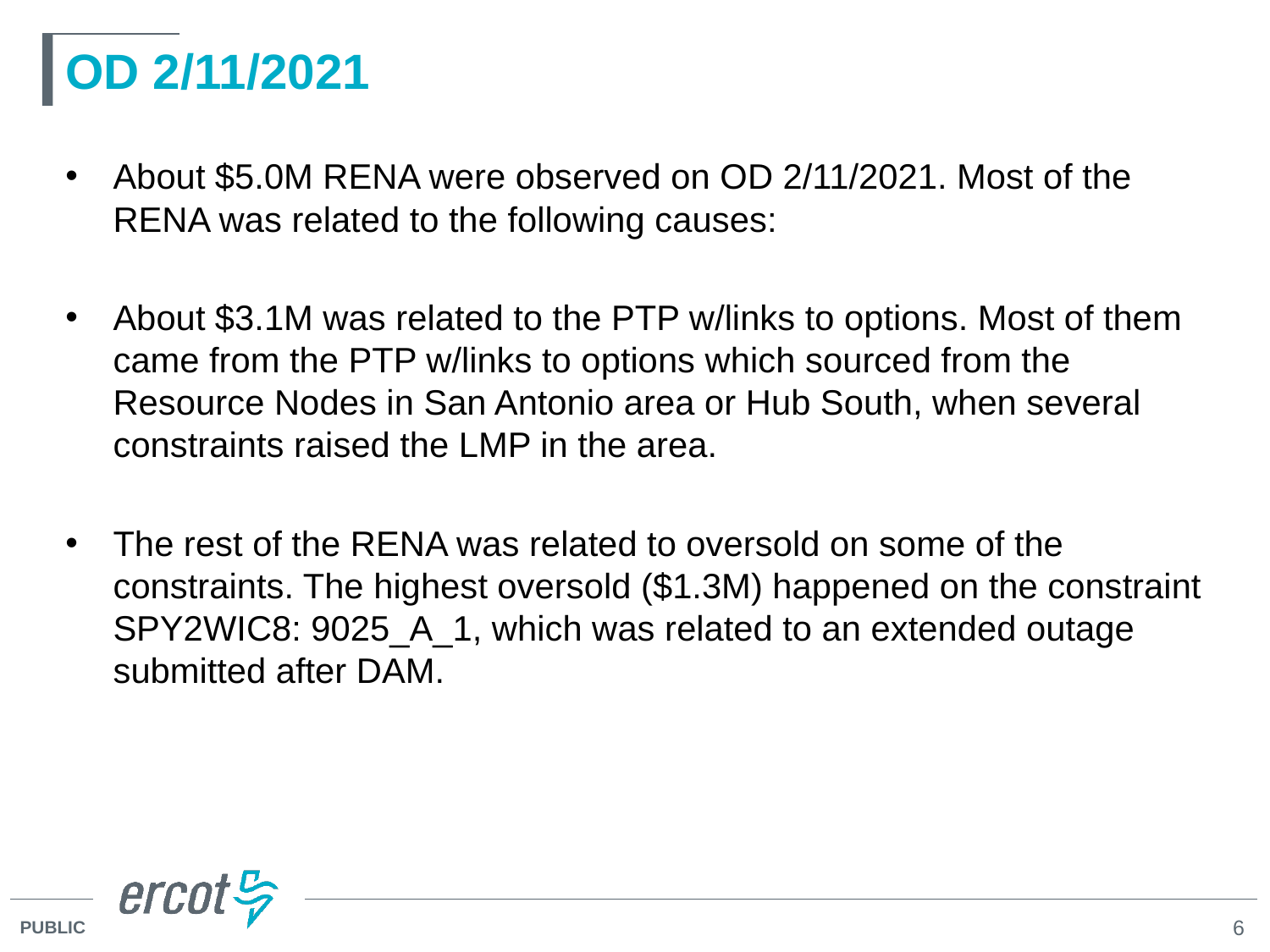

# OD 2/11/2021
About $5.0M RENA were observed on OD 2/11/2021. Most of the RENA was related to the following causes:

About $3.1M was related to the PTP w/links to options. Most of them came from the PTP w/links to options which sourced from the Resource Nodes in San Antonio area or Hub South, when several constraints raised the LMP in the area.

The rest of the RENA was related to oversold on some of the constraints. The highest oversold ($1.3M) happened on the constraint SPY2WIC8: 9025_A_1, which was related to an extended outage submitted after DAM.